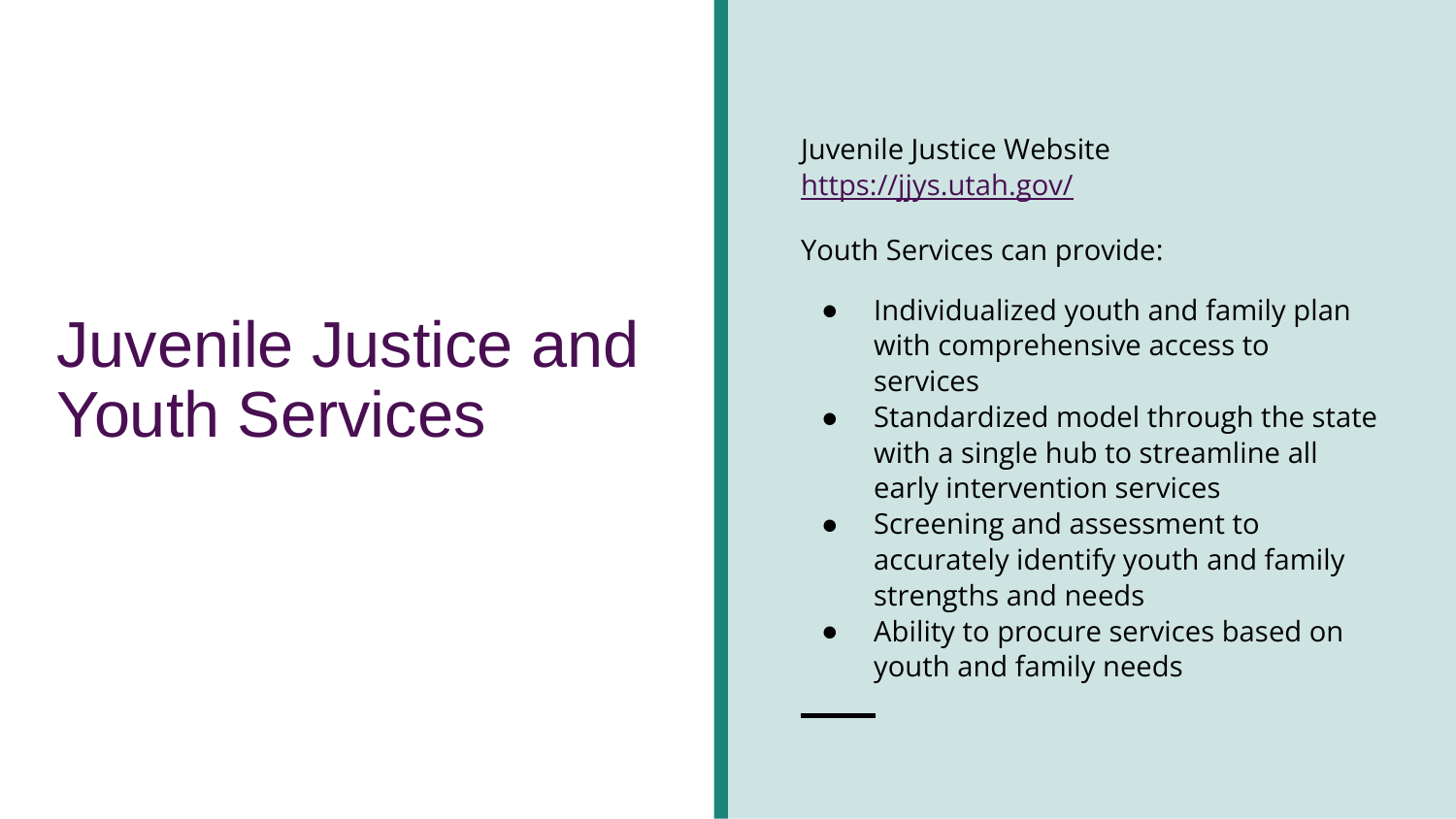

Juvenile Justice Website https://jjys.utah.gov/
Youth Services can provide:
Individualized youth and family plan with comprehensive access to services
Standardized model through the state with a single hub to streamline all early intervention services
Screening and assessment to accurately identify youth and family strengths and needs
Ability to procure services based on youth and family needs

# Juvenile Justice and Youth Services